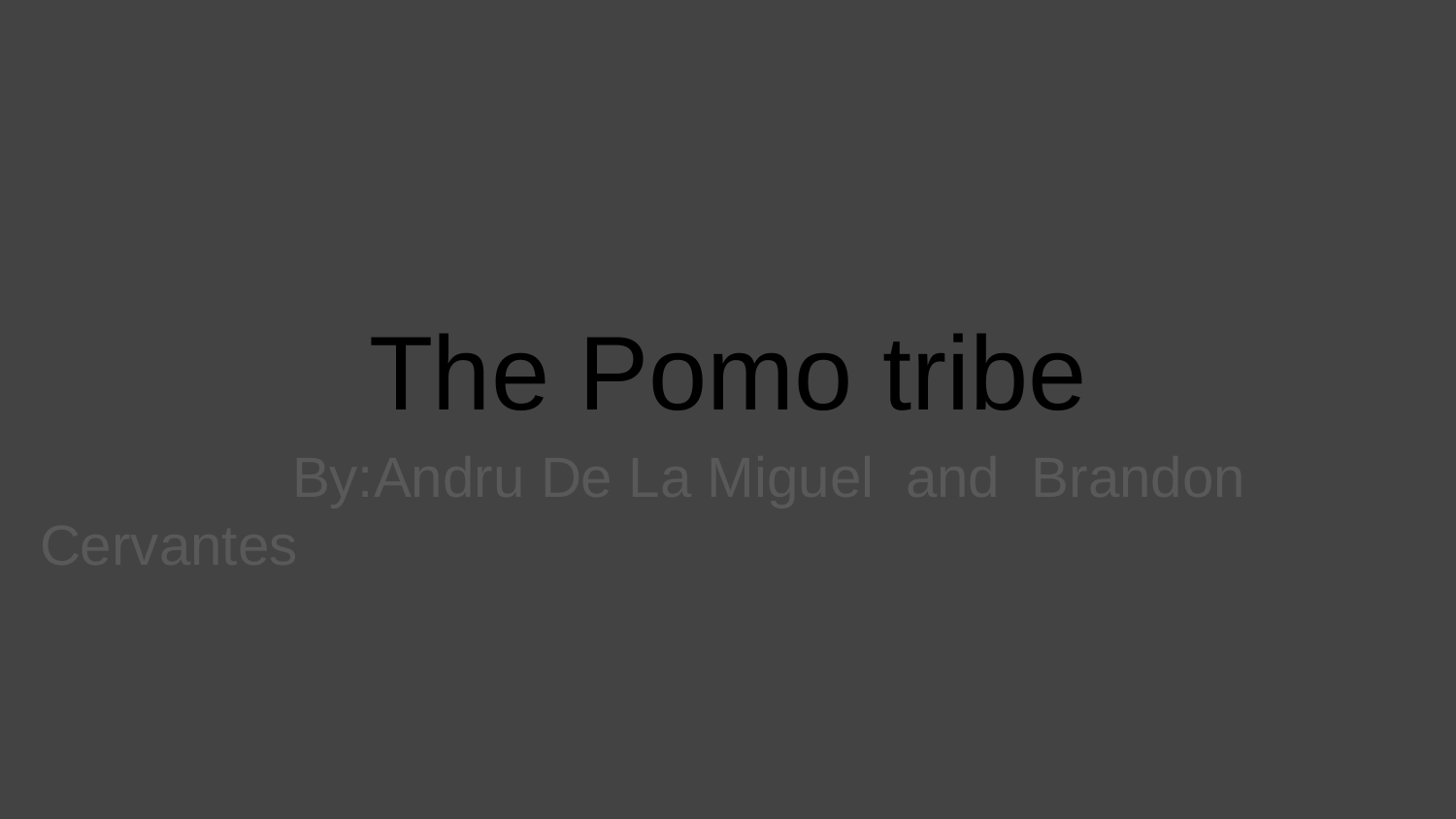

# The Pomo tribe
                By:Andru De La Miguel  and  Brandon Cervantes